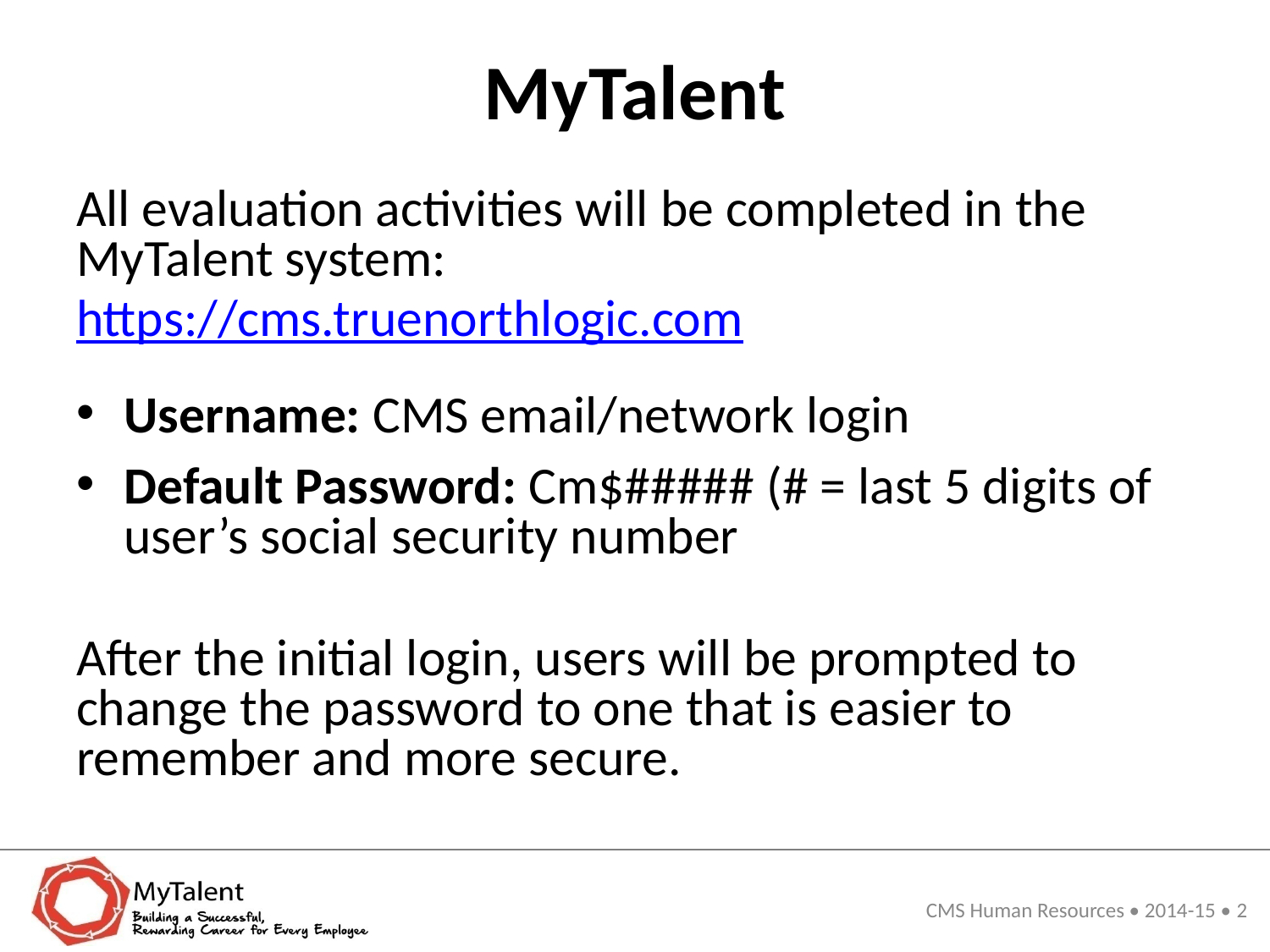

# MyTalent
All evaluation activities will be completed in the MyTalent system:
https://cms.truenorthlogic.com

Username: CMS email/network login
Default Password: Cm$##### (# = last 5 digits of user’s social security number

After the initial login, users will be prompted to change the password to one that is easier to remember and more secure.

CMS Human Resources • 2014-15 • 2